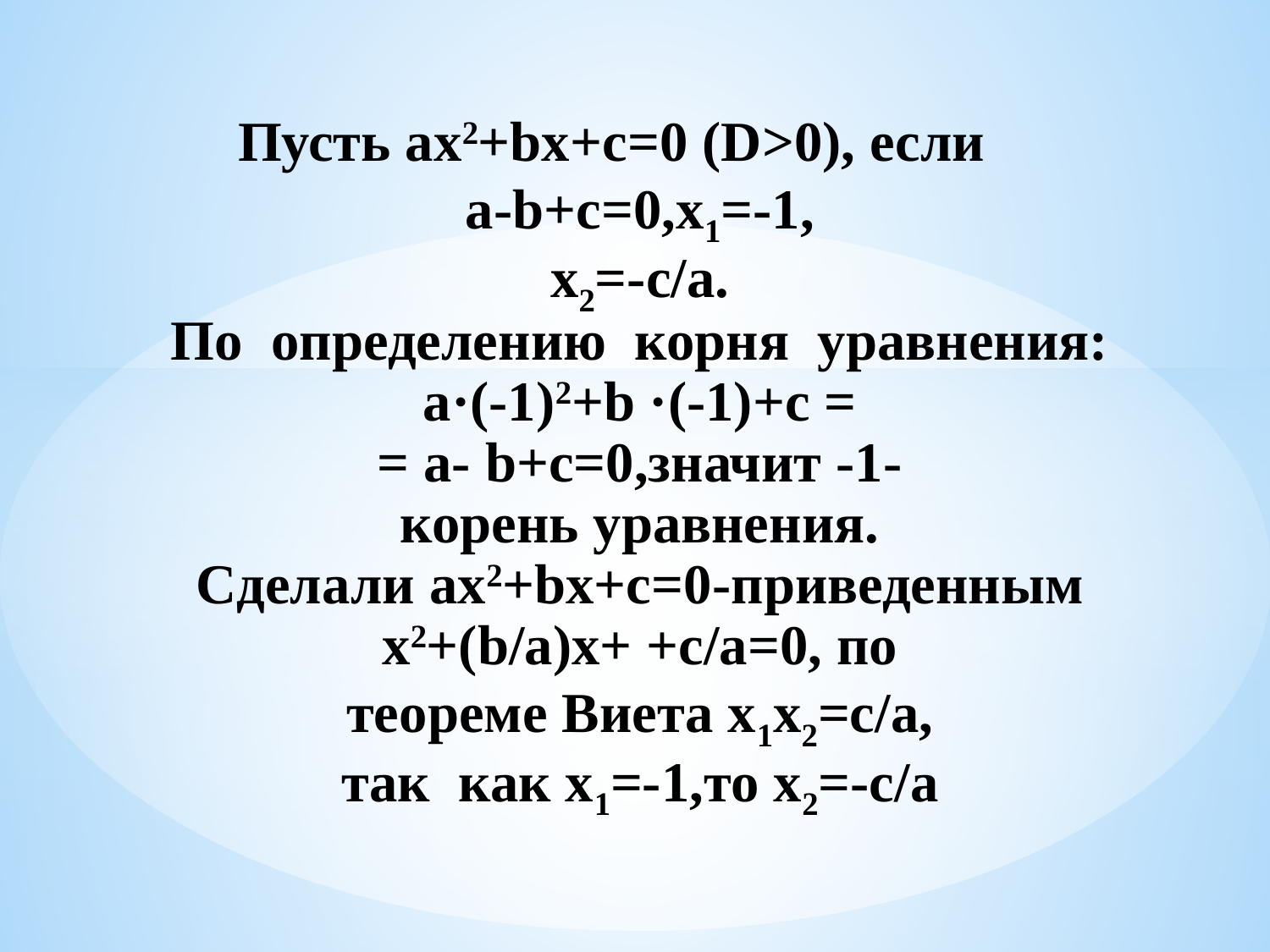

Пусть ax2+bx+c=0 (D>0), если
a-b+c=0,х1=-1,
х2=-с/а.
По  определению  корня  уравнения:
а·(-1)2+b ·(-1)+с =
= а- b+с=0,значит -1-
корень уравнения.
Сделали ax2+bx+c=0-приведенным x2+(b/а)x+ +c/а=0, по
теореме Виета х1х2=с/а,
так  как х1=-1,то х2=-с/а